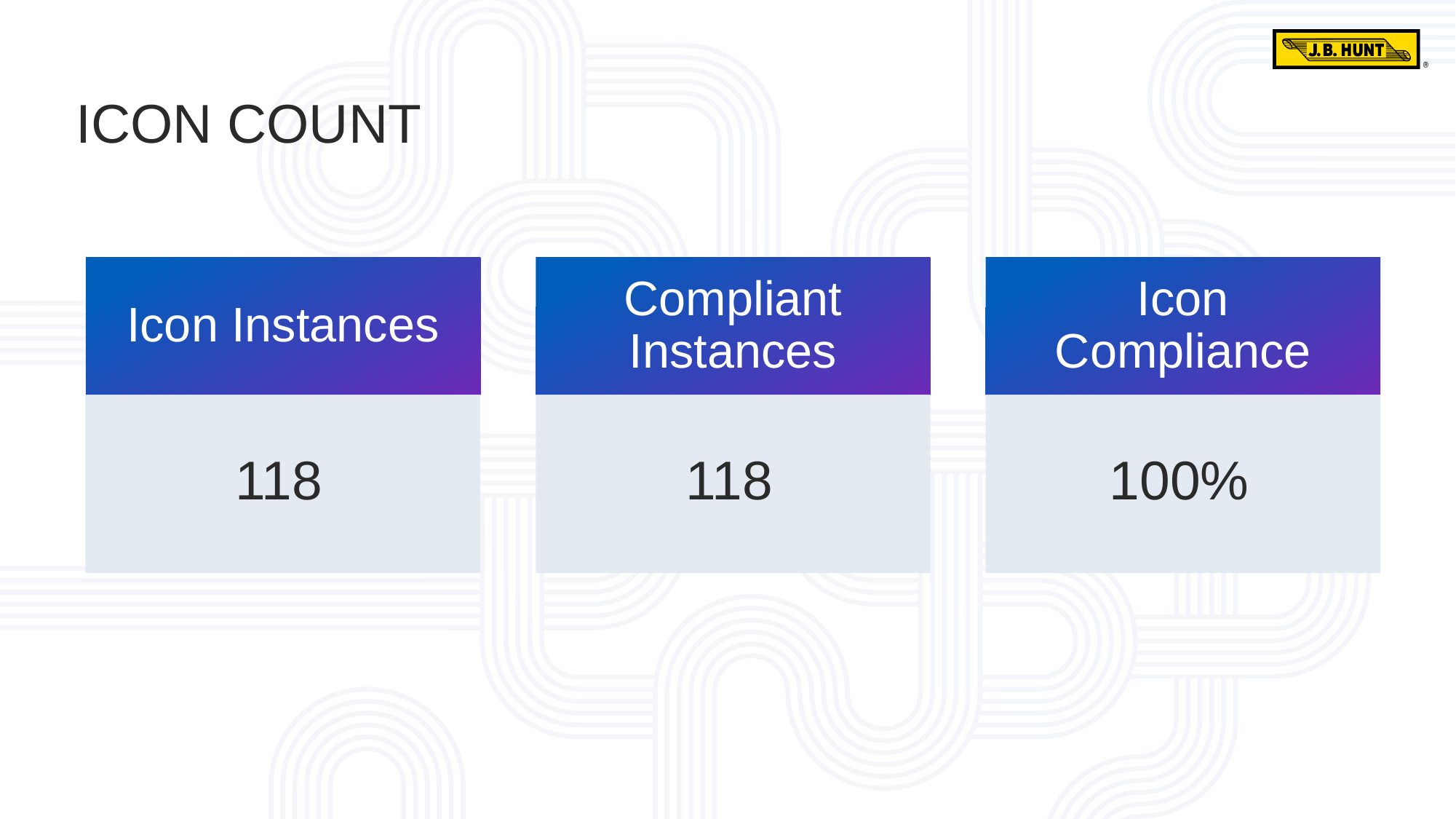

# ICON COUNT
Icon Instances
118
Compliant Instances
118
Icon Compliance
100%